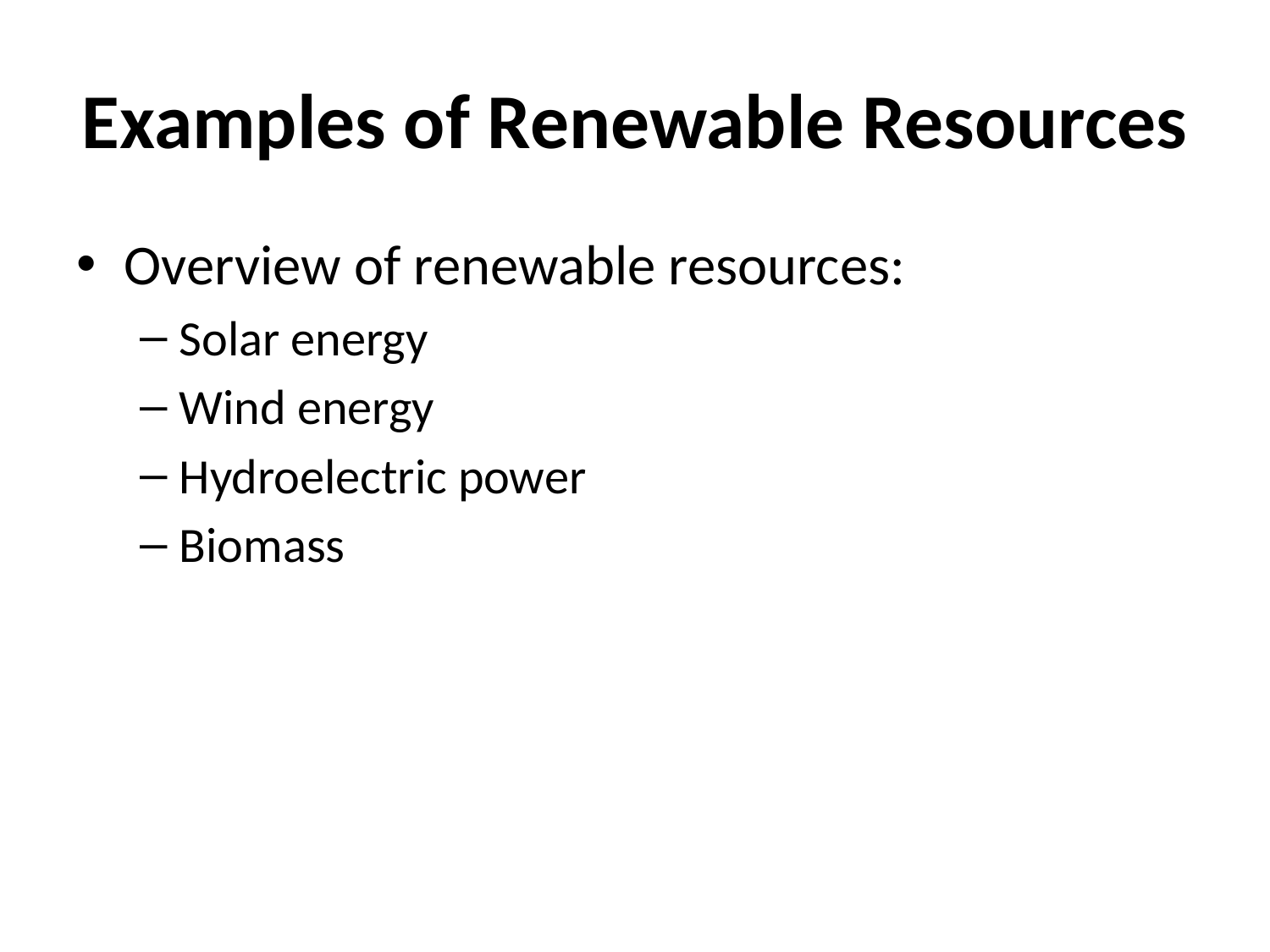

# Examples of Renewable Resources
Overview of renewable resources:
Solar energy
Wind energy
Hydroelectric power
Biomass